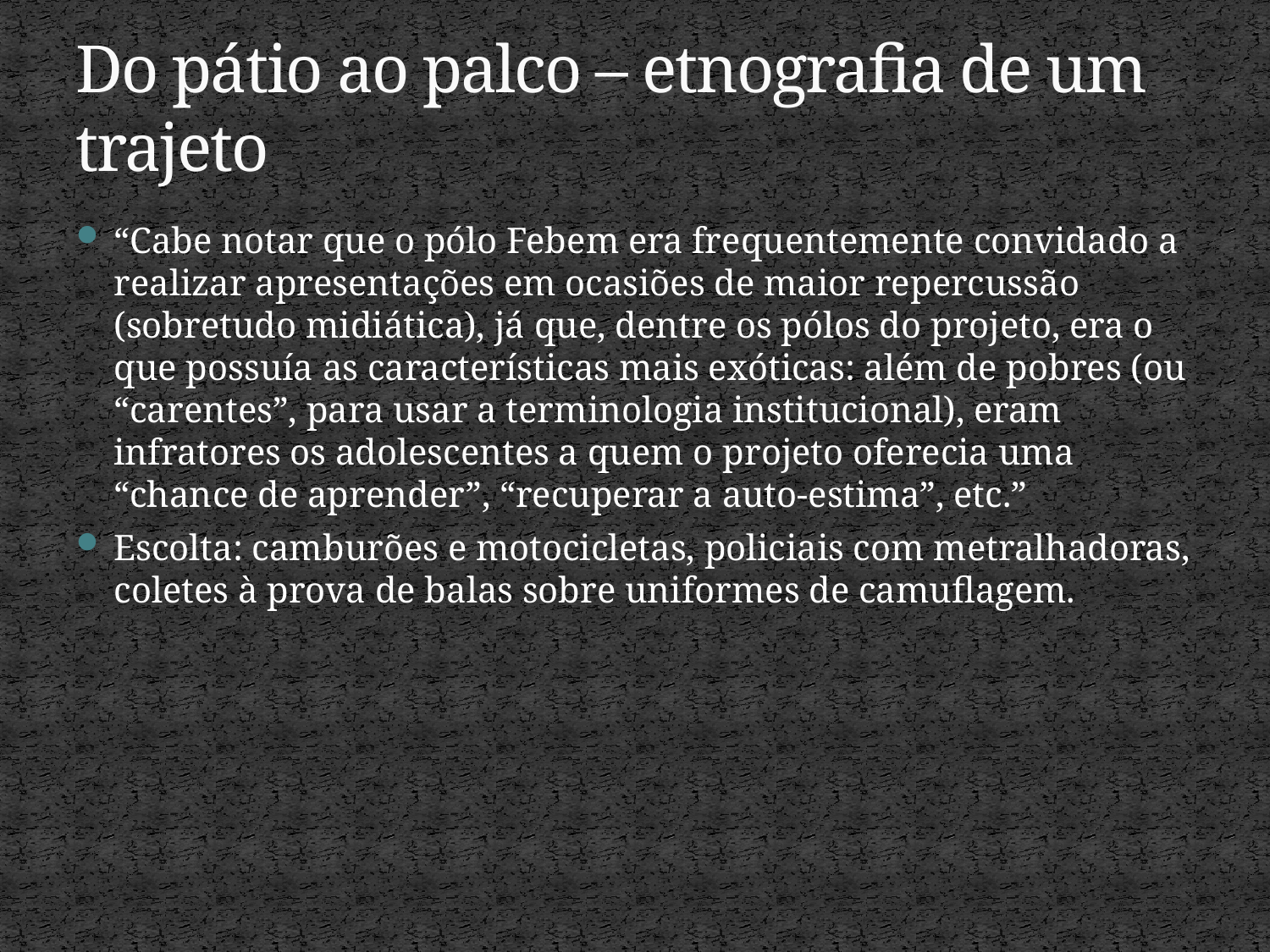

# Do pátio ao palco – etnografia de um trajeto
“Cabe notar que o pólo Febem era frequentemente convidado a realizar apresentações em ocasiões de maior repercussão (sobretudo midiática), já que, dentre os pólos do projeto, era o que possuía as características mais exóticas: além de pobres (ou “carentes”, para usar a terminologia institucional), eram infratores os adolescentes a quem o projeto oferecia uma “chance de aprender”, “recuperar a auto-estima”, etc.”
Escolta: camburões e motocicletas, policiais com metralhadoras, coletes à prova de balas sobre uniformes de camuflagem.